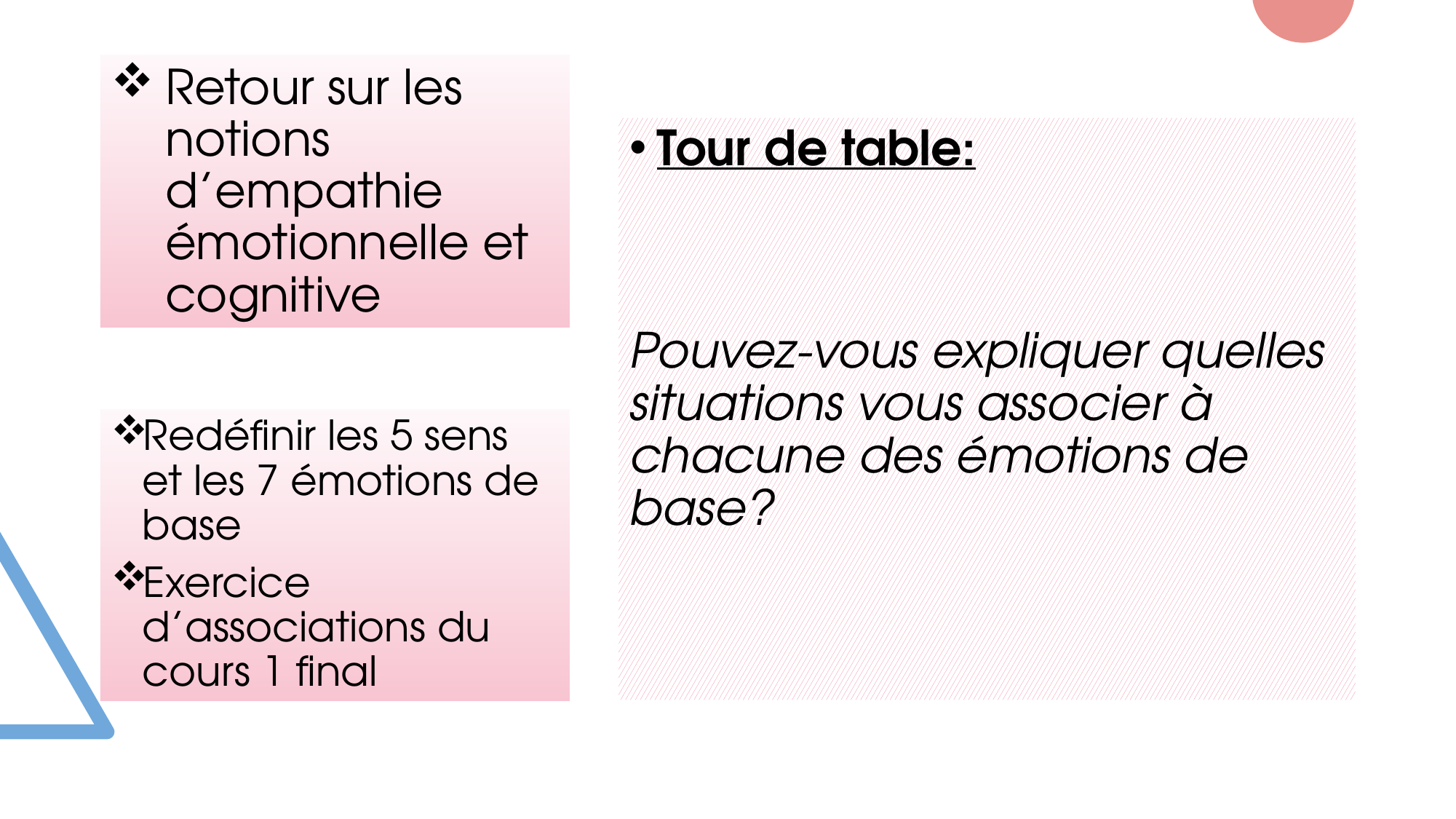

# Retour sur les notions d’empathie émotionnelle et cognitive
Tour de table:

Pouvez-vous expliquer quelles situations vous associer à chacune des émotions de base?
Redéfinir les 5 sens et les 7 émotions de base
Exercice d’associations du cours 1 final